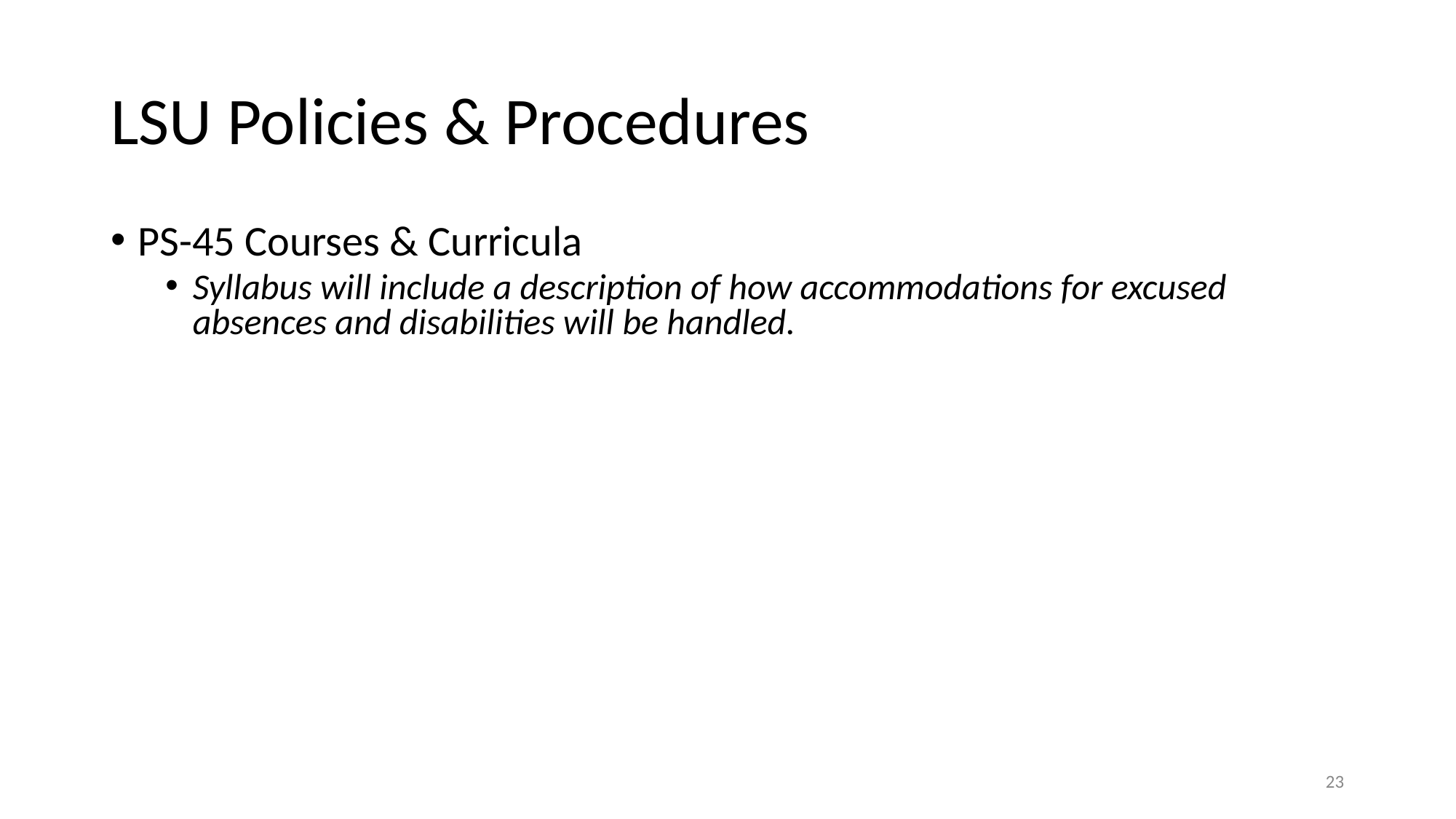

# LSU Policies & Procedures
PS-45 Courses & Curricula
Syllabus will include a description of how accommodations for excused absences and disabilities will be handled.
23